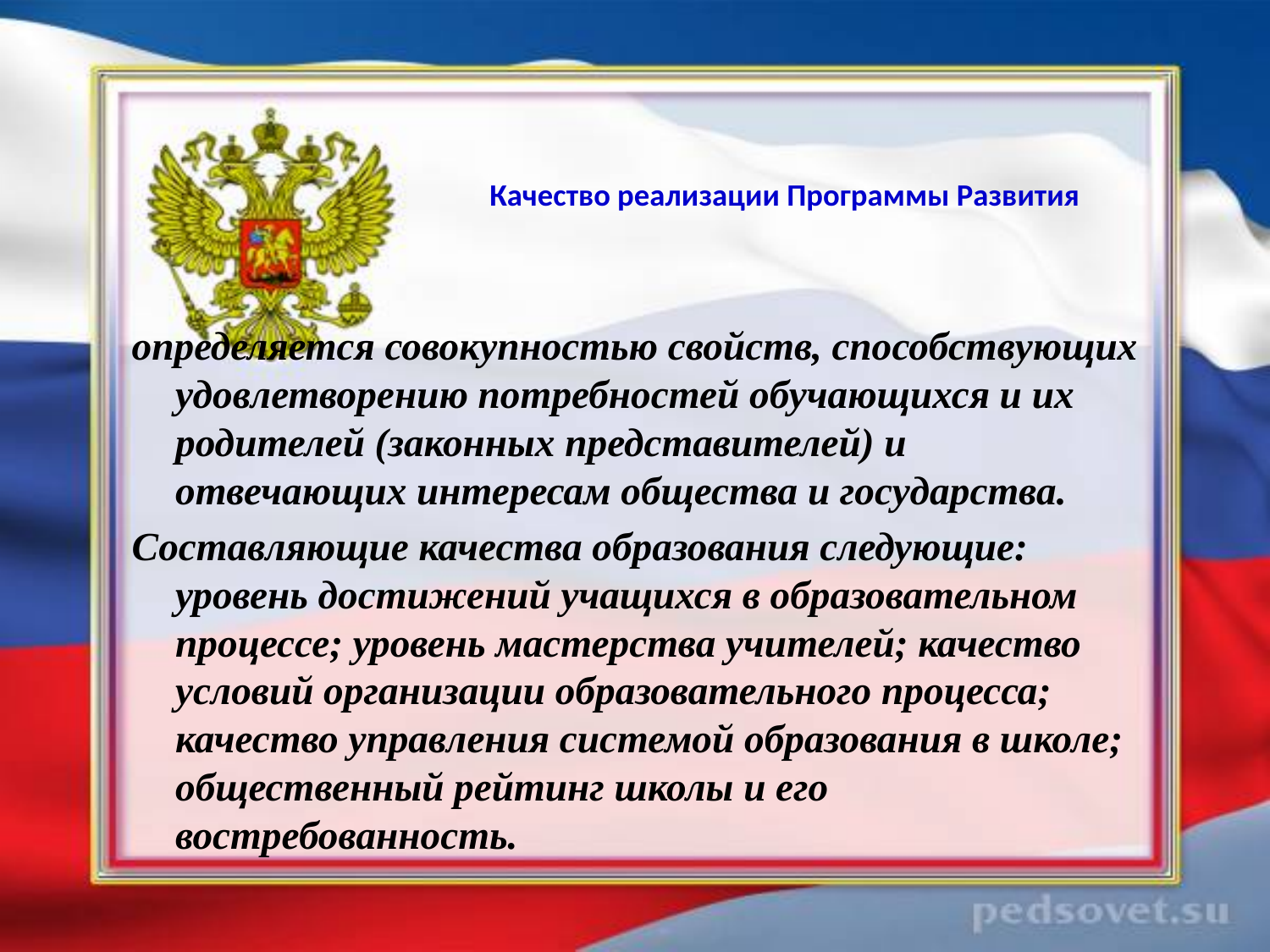

# Качество реализации Программы Развития

определяется совокупностью свойств, способствующих удовлетворению потребностей обучающихся и их родителей (законных представителей) и отвечающих интересам общества и государства.
Составляющие качества образования следующие: уровень достижений учащихся в образовательном процессе; уровень мастерства учителей; качество условий организации образовательного процесса; качество управления системой образования в школе; общественный рейтинг школы и его востребованность.